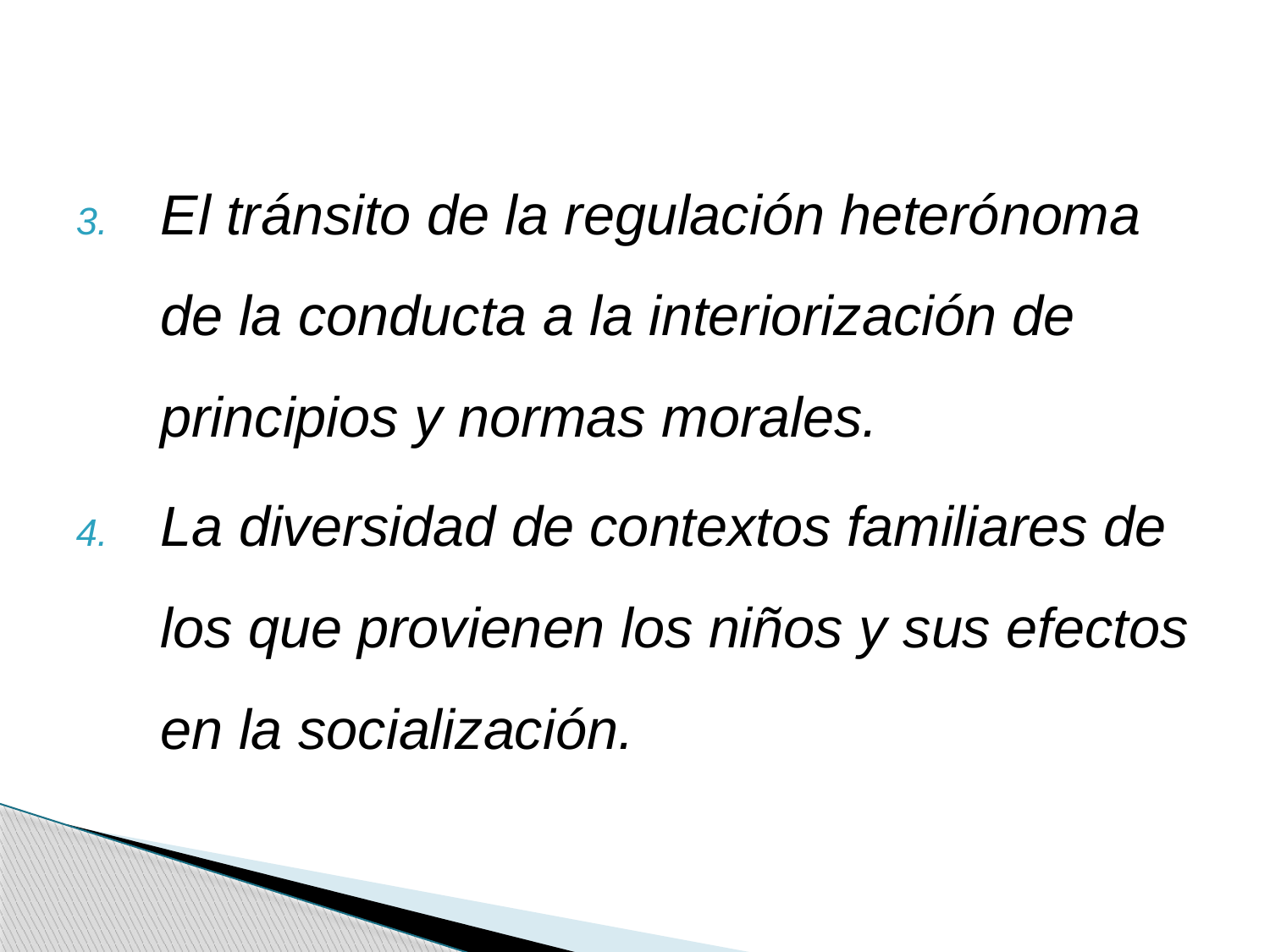

El tránsito de la regulación heterónoma de la conducta a la interiorización de principios y normas morales.
La diversidad de contextos familiares de los que provienen los niños y sus efectos en la socialización.